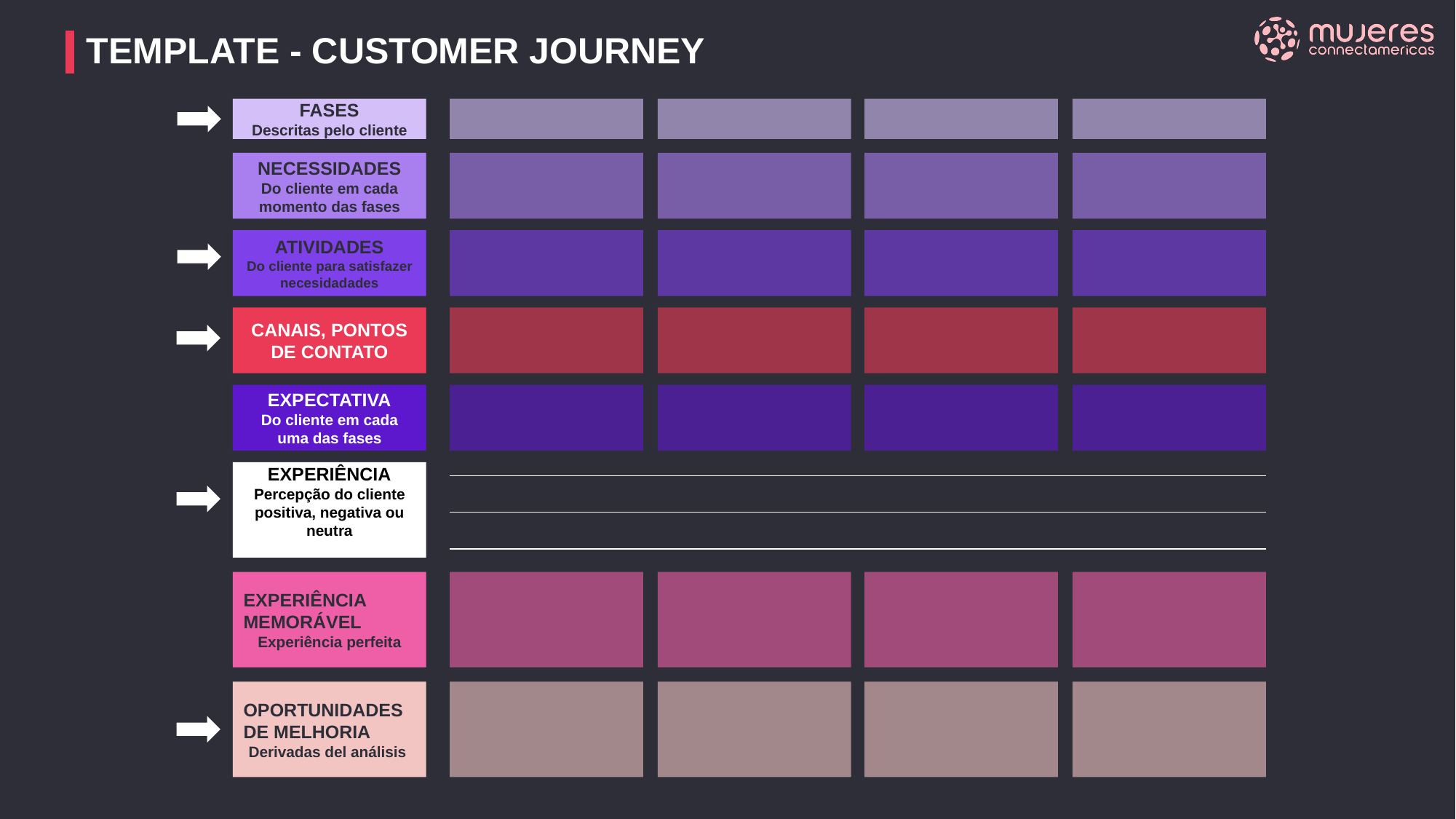

TEMPLATE - CUSTOMER JOURNEY
FASES
Descritas pelo cliente

NECESSIDADES
Do cliente em cada momento das fases

ATIVIDADES
Do cliente para satisfazer necesidadades

CANAIS, PONTOS DE CONTATO

EXPECTATIVA
Do cliente em cada uma das fases

EXPERIÊNCIA
Percepção do cliente positiva, negativa ou neutra

EXPERIÊNCIA MEMORÁVEL
Experiência perfeita

OPORTUNIDADES DE MELHORIA
Derivadas del análisis